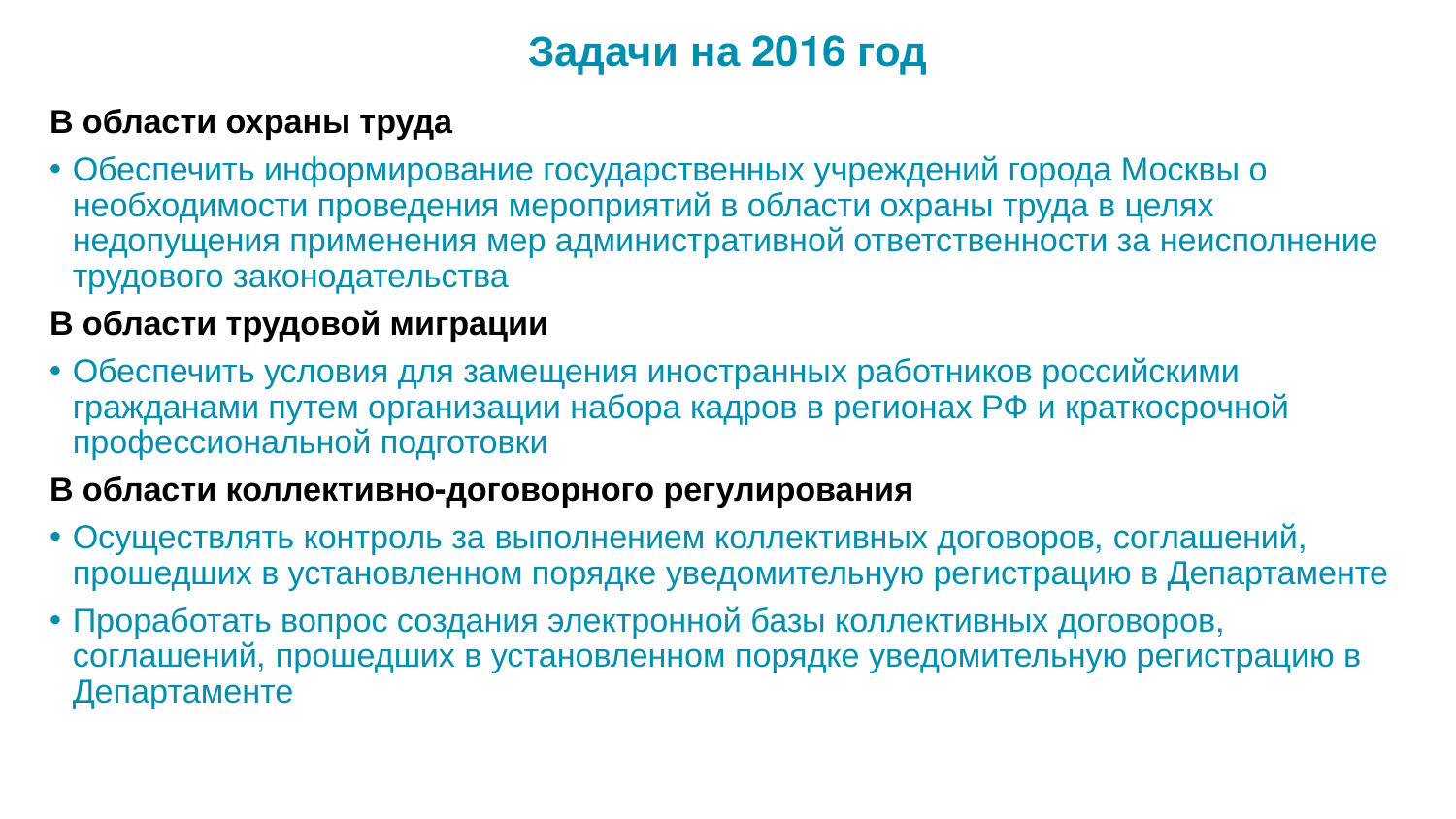

# Задачи на 2016 год
В области охраны труда
Обеспечить информирование государственных учреждений города Москвы о необходимости проведения мероприятий в области охраны труда в целях недопущения применения мер административной ответственности за неисполнение трудового законодательства
В области трудовой миграции
Обеспечить условия для замещения иностранных работников российскими гражданами путем организации набора кадров в регионах РФ и краткосрочной профессиональной подготовки
В области коллективно-договорного регулирования
Осуществлять контроль за выполнением коллективных договоров, соглашений, прошедших в установленном порядке уведомительную регистрацию в Департаменте
Проработать вопрос создания электронной базы коллективных договоров, соглашений, прошедших в установленном порядке уведомительную регистрацию в Департаменте